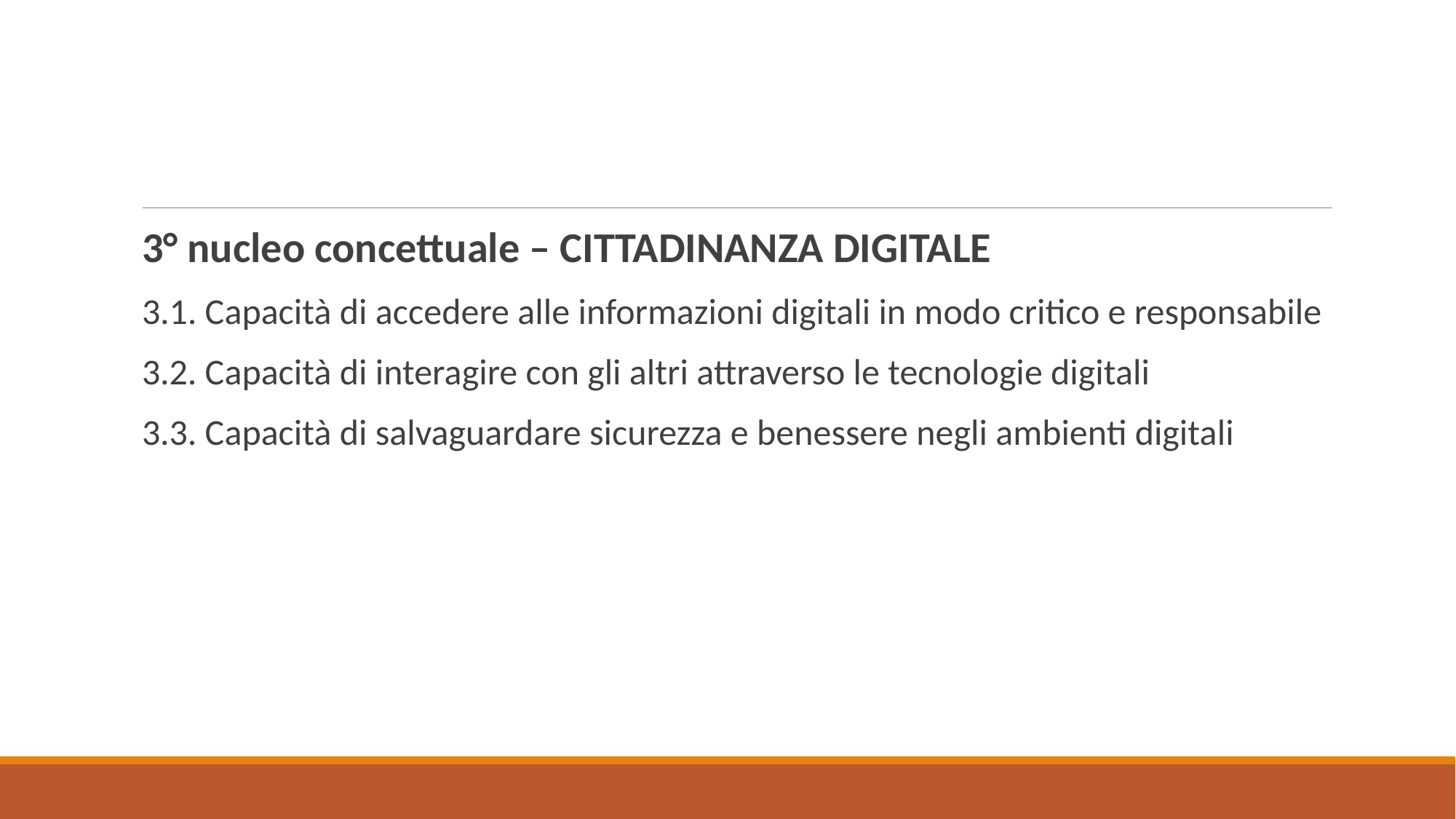

#
3° nucleo concettuale – CITTADINANZA DIGITALE
3.1. Capacità di accedere alle informazioni digitali in modo critico e responsabile
3.2. Capacità di interagire con gli altri attraverso le tecnologie digitali
3.3. Capacità di salvaguardare sicurezza e benessere negli ambienti digitali